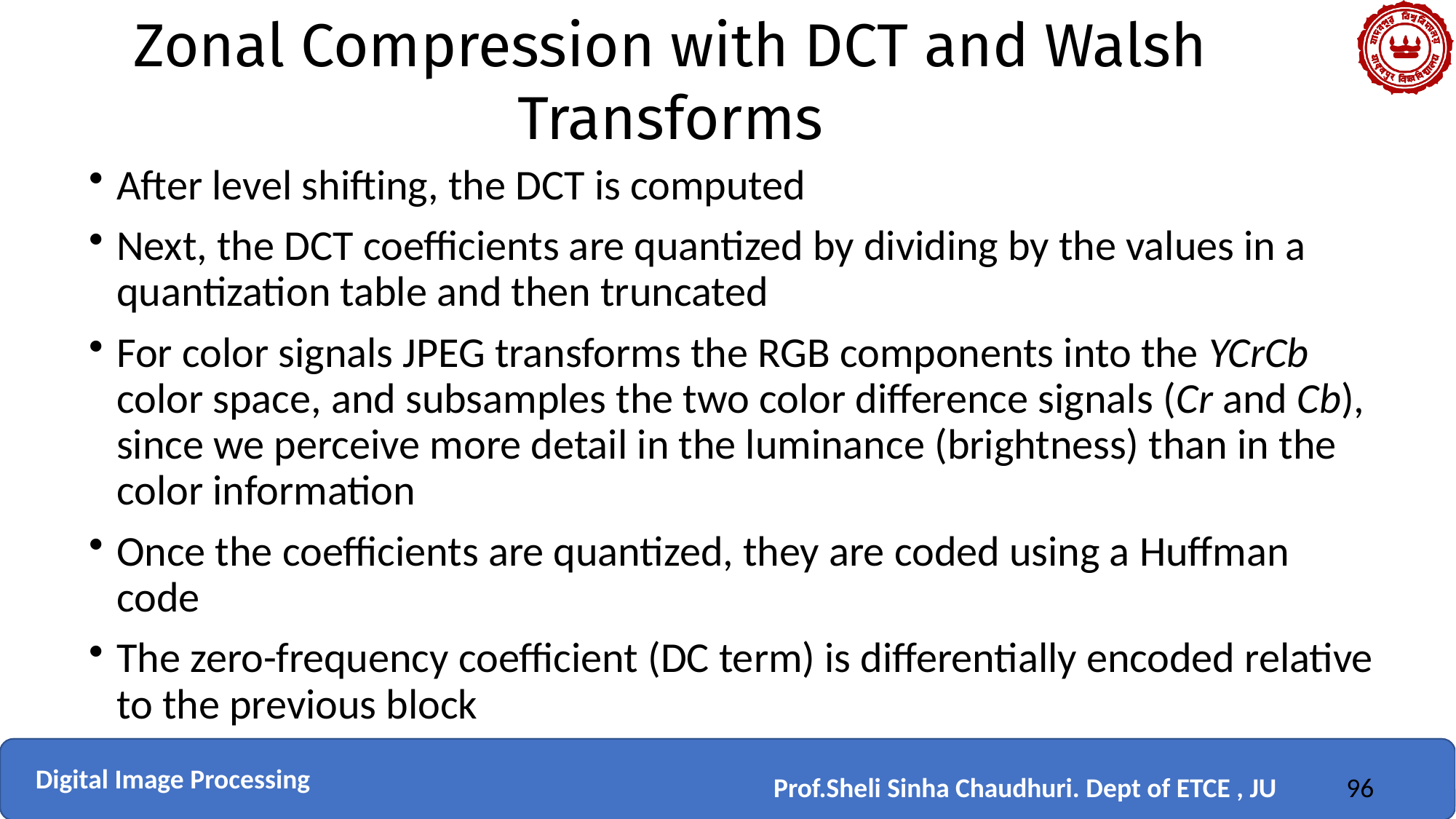

Zonal Compression with DCT and Walsh Transforms
After level shifting, the DCT is computed
Next, the DCT coefficients are quantized by dividing by the values in a quantization table and then truncated
For color signals JPEG transforms the RGB components into the YCrCb color space, and subsamples the two color difference signals (Cr and Cb), since we perceive more detail in the luminance (brightness) than in the color information
Once the coefficients are quantized, they are coded using a Huffman code
The zero-frequency coefficient (DC term) is differentially encoded relative to the previous block